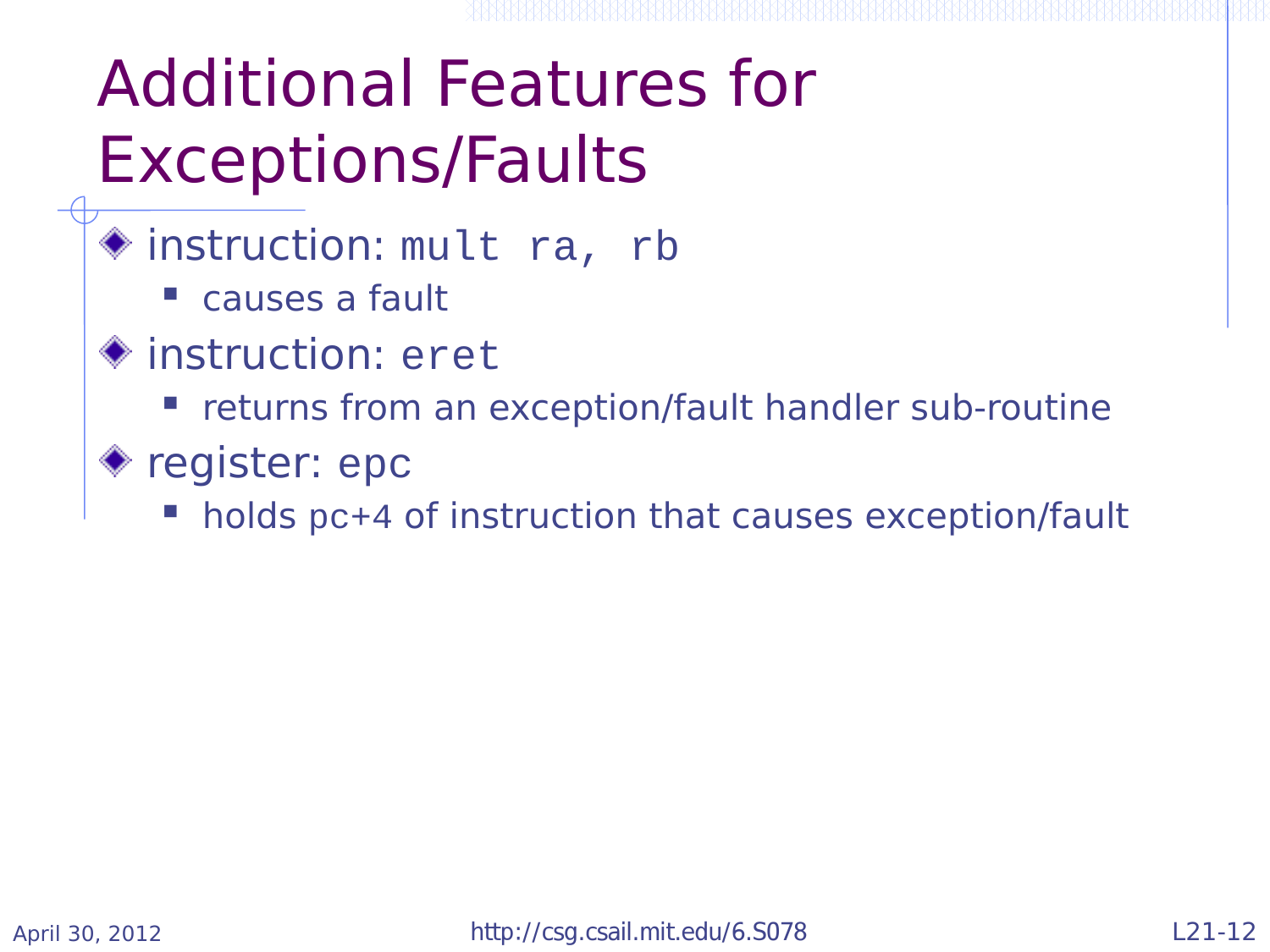

Additional Features for Exceptions/Faults
instruction: mult ra, rb
causes a fault
instruction: eret
returns from an exception/fault handler sub-routine
register: epc
holds pc+4 of instruction that causes exception/fault

April 30, 2012
http://csg.csail.mit.edu/6.S078
L21-12